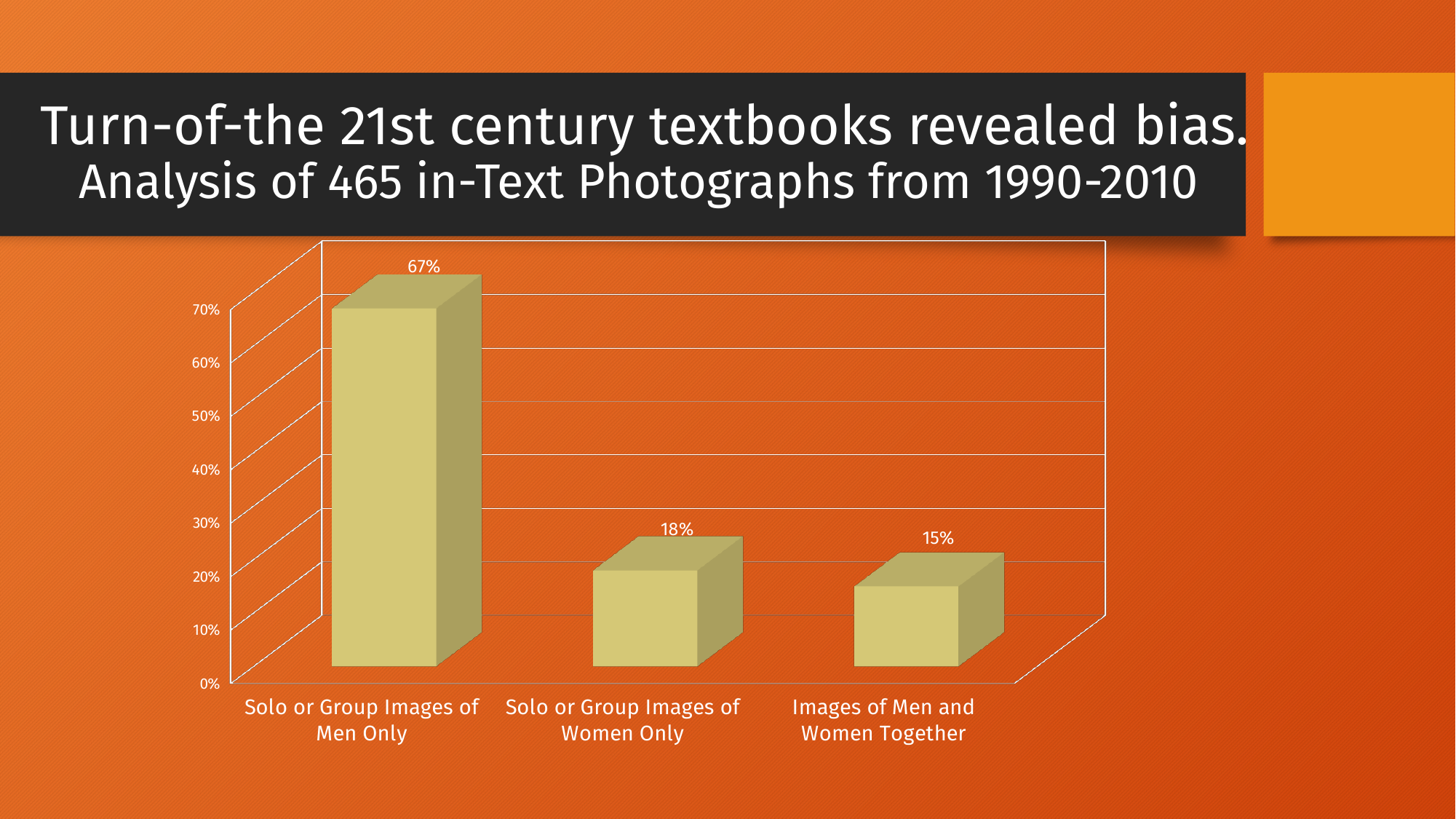

# Turn-of-the 21st century textbooks revealed bias. Analysis of 465 in-Text Photographs from 1990-2010

[unsupported chart]